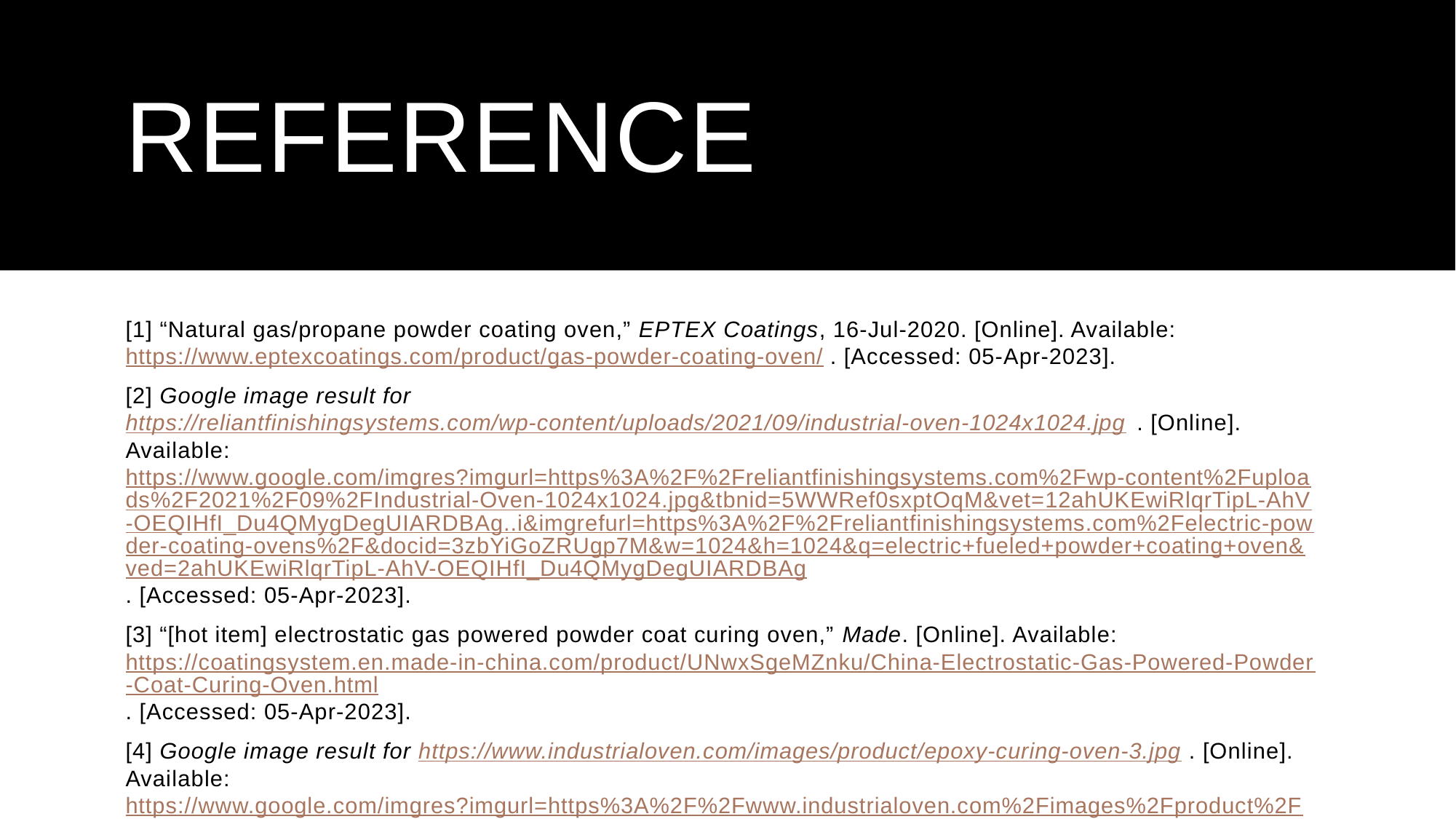

# Reference
[1] “Natural gas/propane powder coating oven,” EPTEX Coatings, 16-Jul-2020. [Online]. Available: https://www.eptexcoatings.com/product/gas-powder-coating-oven/. [Accessed: 05-Apr-2023].
[2] Google image result for https://reliantfinishingsystems.com/wp-content/uploads/2021/09/industrial-oven-1024x1024.jpg. [Online]. Available: https://www.google.com/imgres?imgurl=https%3A%2F%2Freliantfinishingsystems.com%2Fwp-content%2Fuploads%2F2021%2F09%2FIndustrial-Oven-1024x1024.jpg&tbnid=5WWRef0sxptOqM&vet=12ahUKEwiRlqrTipL-AhV-OEQIHfI_Du4QMygDegUIARDBAg..i&imgrefurl=https%3A%2F%2Freliantfinishingsystems.com%2Felectric-powder-coating-ovens%2F&docid=3zbYiGoZRUgp7M&w=1024&h=1024&q=electric+fueled+powder+coating+oven&ved=2ahUKEwiRlqrTipL-AhV-OEQIHfI_Du4QMygDegUIARDBAg. [Accessed: 05-Apr-2023].
[3] “[hot item] electrostatic gas powered powder coat curing oven,” Made. [Online]. Available: https://coatingsystem.en.made-in-china.com/product/UNwxSgeMZnku/China-Electrostatic-Gas-Powered-Powder-Coat-Curing-Oven.html. [Accessed: 05-Apr-2023].
[4] Google image result for https://www.industrialoven.com/images/product/epoxy-curing-oven-3.jpg. [Online]. Available: https://www.google.com/imgres?imgurl=https%3A%2F%2Fwww.industrialoven.com%2Fimages%2Fproduct%2Fepoxy-curing-oven-3.jpg&tbnid=OH8udpBi6CFvSM&vet=12ahUKEwid6Z-Rx5P-AhUcMUQIHWVSCB4QMygZegUIARDcAw..i&imgrefurl=https%3A%2F%2Fwww.industrialoven.com%2Fepoxy-curing-oven.html&docid=rkVoP2ycLYWGYM&w=501&h=398&q=epoxy+oven&ved=2ahUKEwid6Z-Rx5P-AhUcMUQIHWVSCB4QMygZegUIARDcAw. [Accessed: 05-Apr-2023].